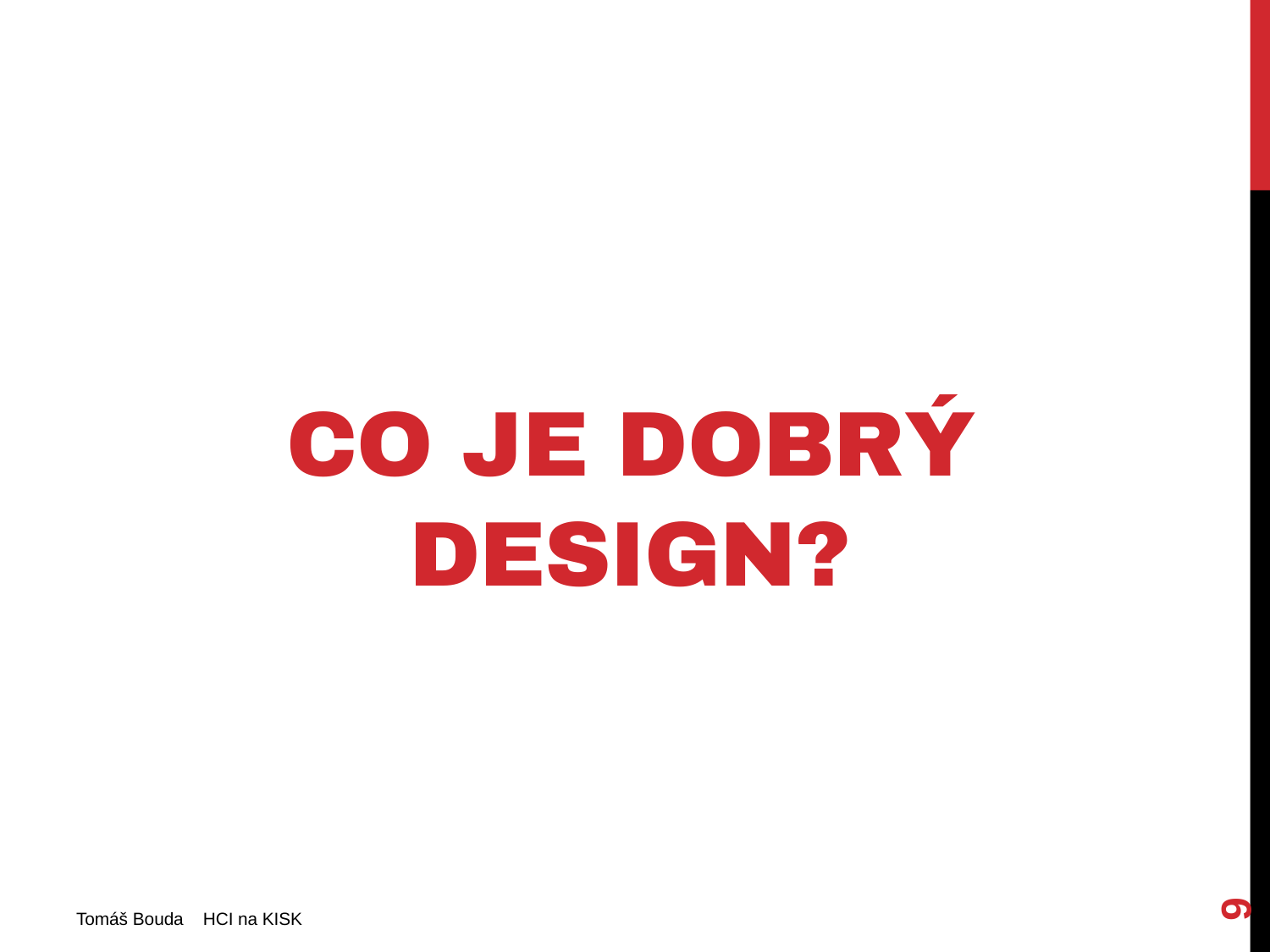

# Co je dobrý design?
9
Tomáš Bouda    HCI na KISK